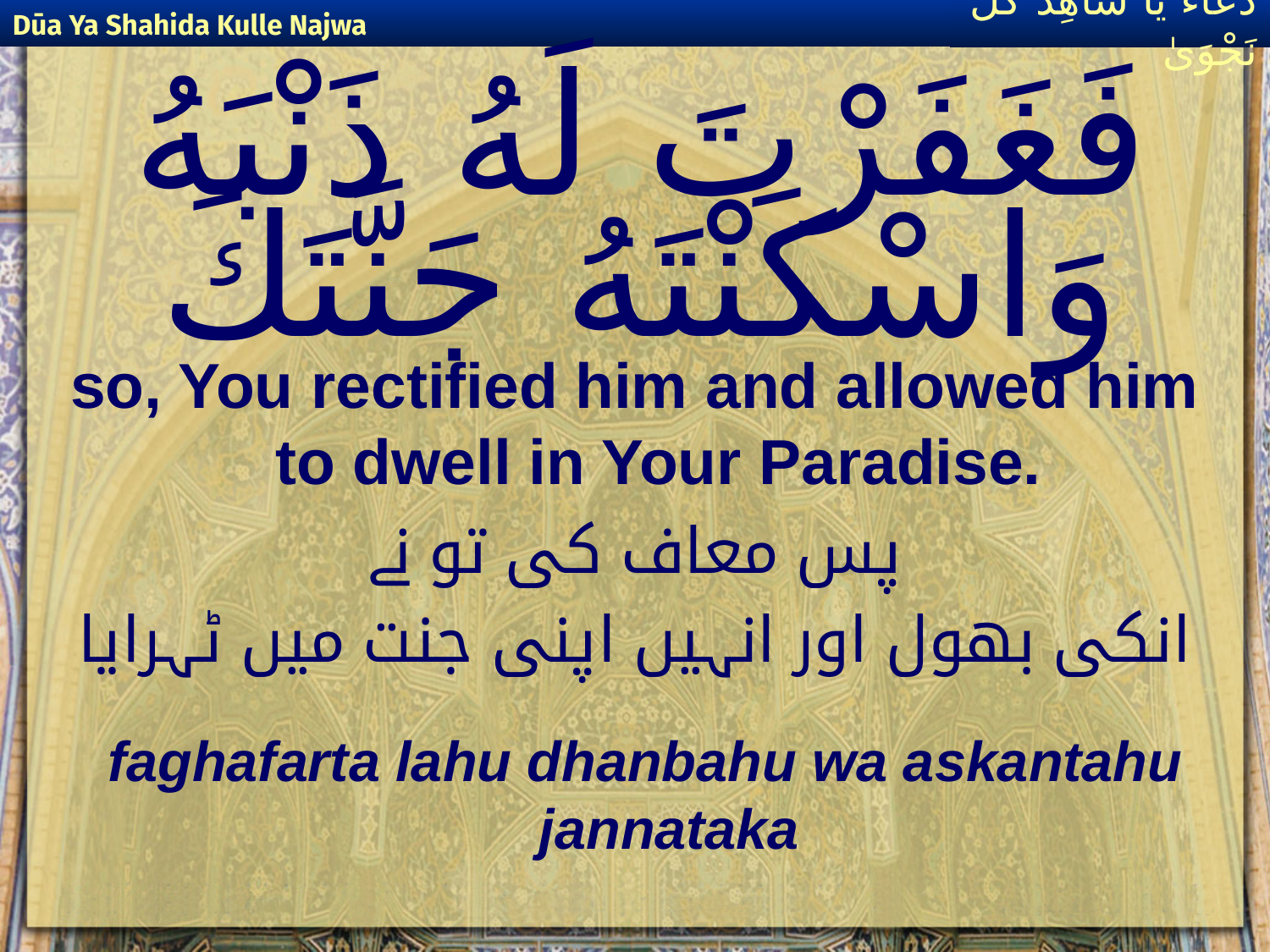

Dūa Ya Shahida Kulle Najwa
دُعَاءٌ يَا شَاهِدَ كُلِّ نَجْوَىٰ
# فَغَفَرْتَ لَهُ ذَنْبَهُ وَاسْكَنْتَهُ جَنَّتَكَ
so, You rectified him and allowed him to dwell in Your Paradise.
پس معاف کی تو نے
انکی بھول اور انہیں اپنی جنت میں ٹہرایا

faghafarta lahu dhanbahu wa askantahu jannataka